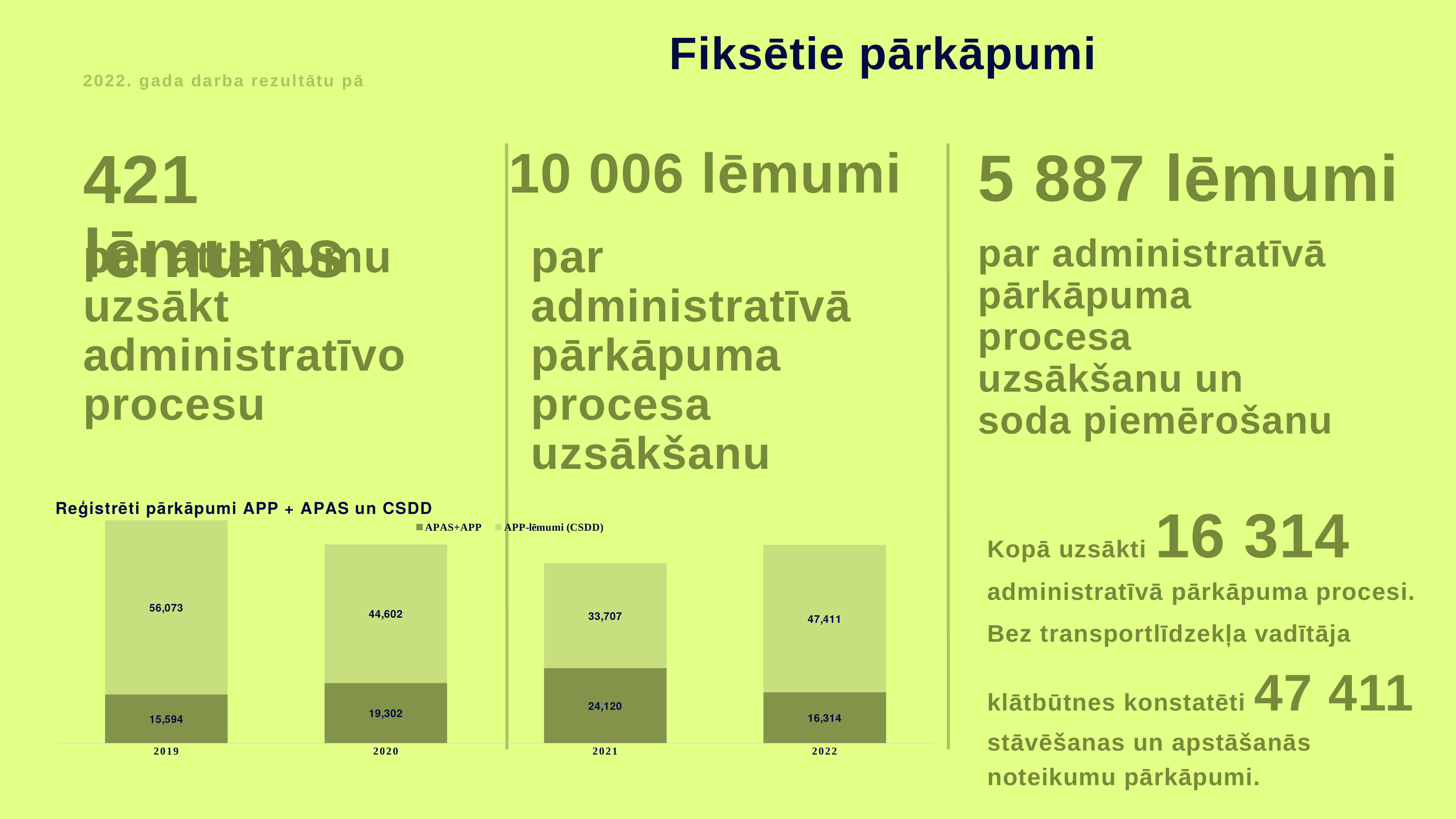

Fiksētie pārkāpumi
2022. gada darba rezultātu pārskats

10 006 lēmumi
421 lēmums
5 887 lēmumi
par atteikumu uzsākt administratīvo procesu
par administratīvā pārkāpuma procesa uzsākšanu
par administratīvā pārkāpuma procesa uzsākšanu un soda piemērošanu
Kopā uzsākti 16 314 administratīvā pārkāpuma procesi.

### Chart: Reģistrēti pārkāpumi APP + APAS un CSDD

| Category | APAS+APP | APP-lēmumi (CSDD) |
|---|---|---|
| 2019 | 15594.0 | 56073.0 |
| 2020 | 19302.0 | 44602.0 |
| 2021 | 24120.0 | 33707.0 |
| 2022 | 16314.0 | 47411.0 |
Bez transportlīdzekļa vadītāja klātbūtnes konstatēti 47 411 stāvēšanas un apstāšanās noteikumu pārkāpumi.